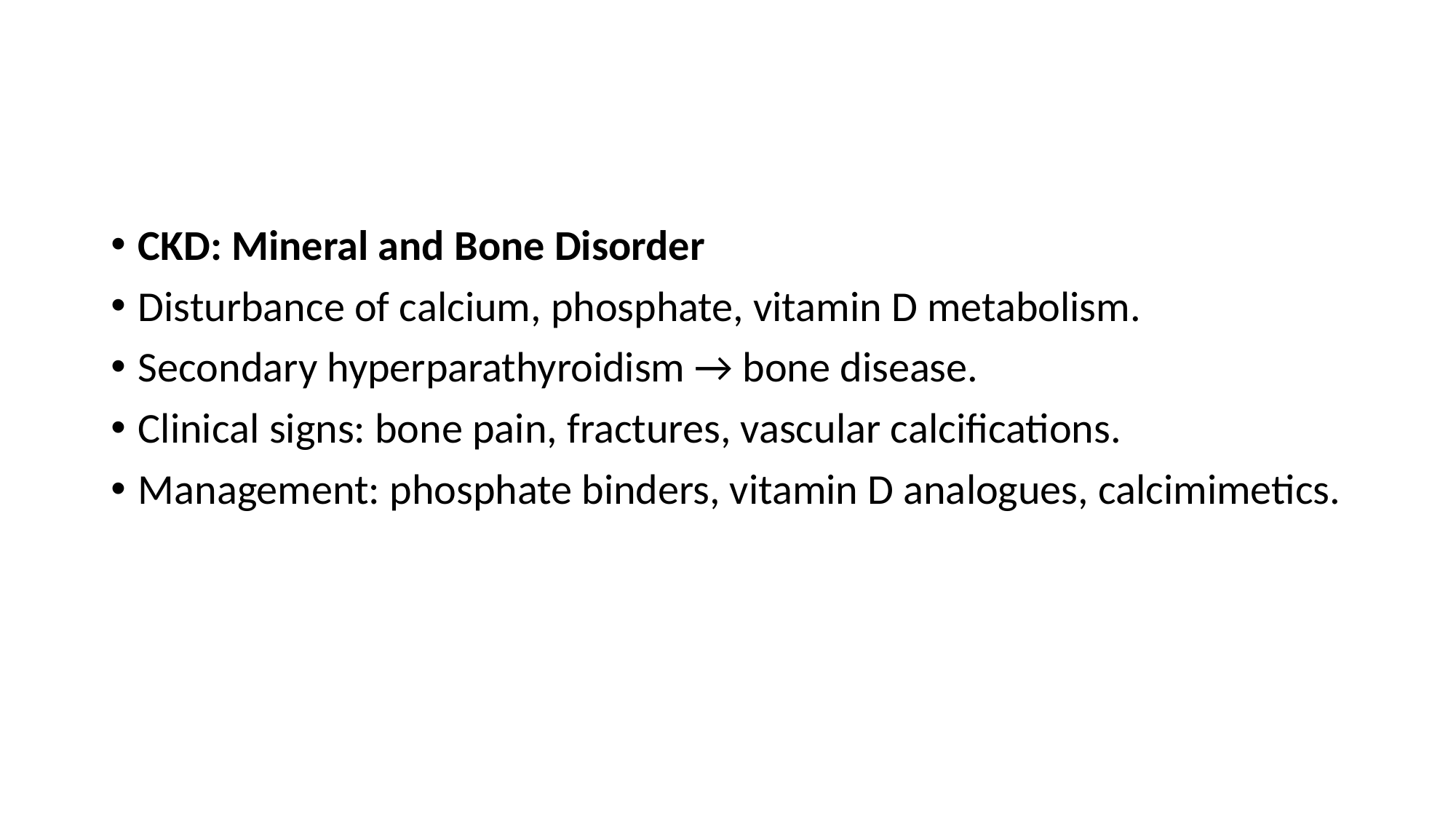

#
CKD: Mineral and Bone Disorder
Disturbance of calcium, phosphate, vitamin D metabolism.
Secondary hyperparathyroidism → bone disease.
Clinical signs: bone pain, fractures, vascular calcifications.
Management: phosphate binders, vitamin D analogues, calcimimetics.